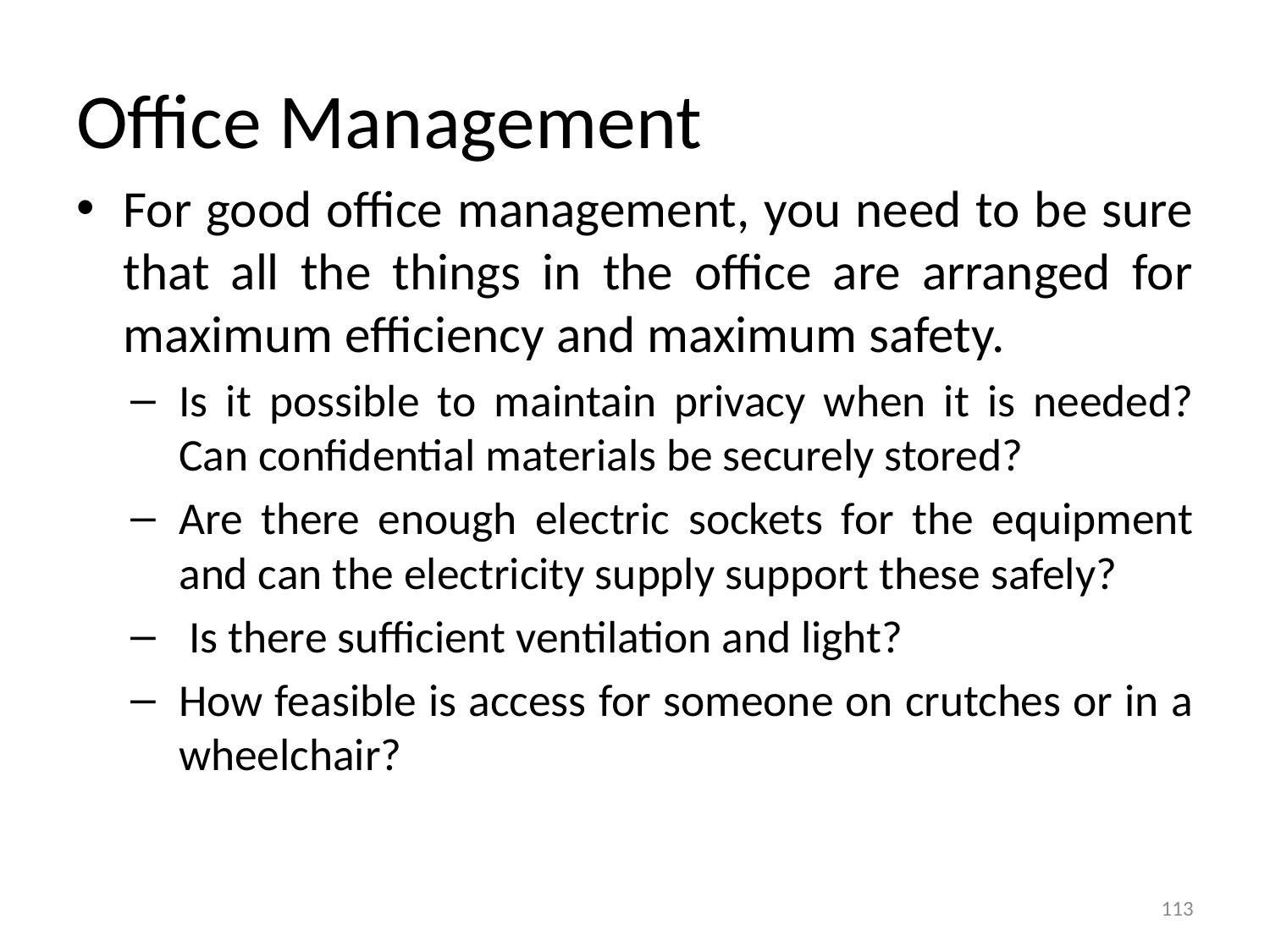

# Office Management
For good office management, you need to be sure that all the things in the office are arranged for maximum efficiency and maximum safety.
Is it possible to maintain privacy when it is needed? Can confidential materials be securely stored?
Are there enough electric sockets for the equipment and can the electricity supply support these safely?
 Is there sufficient ventilation and light?
How feasible is access for someone on crutches or in a wheelchair?

113